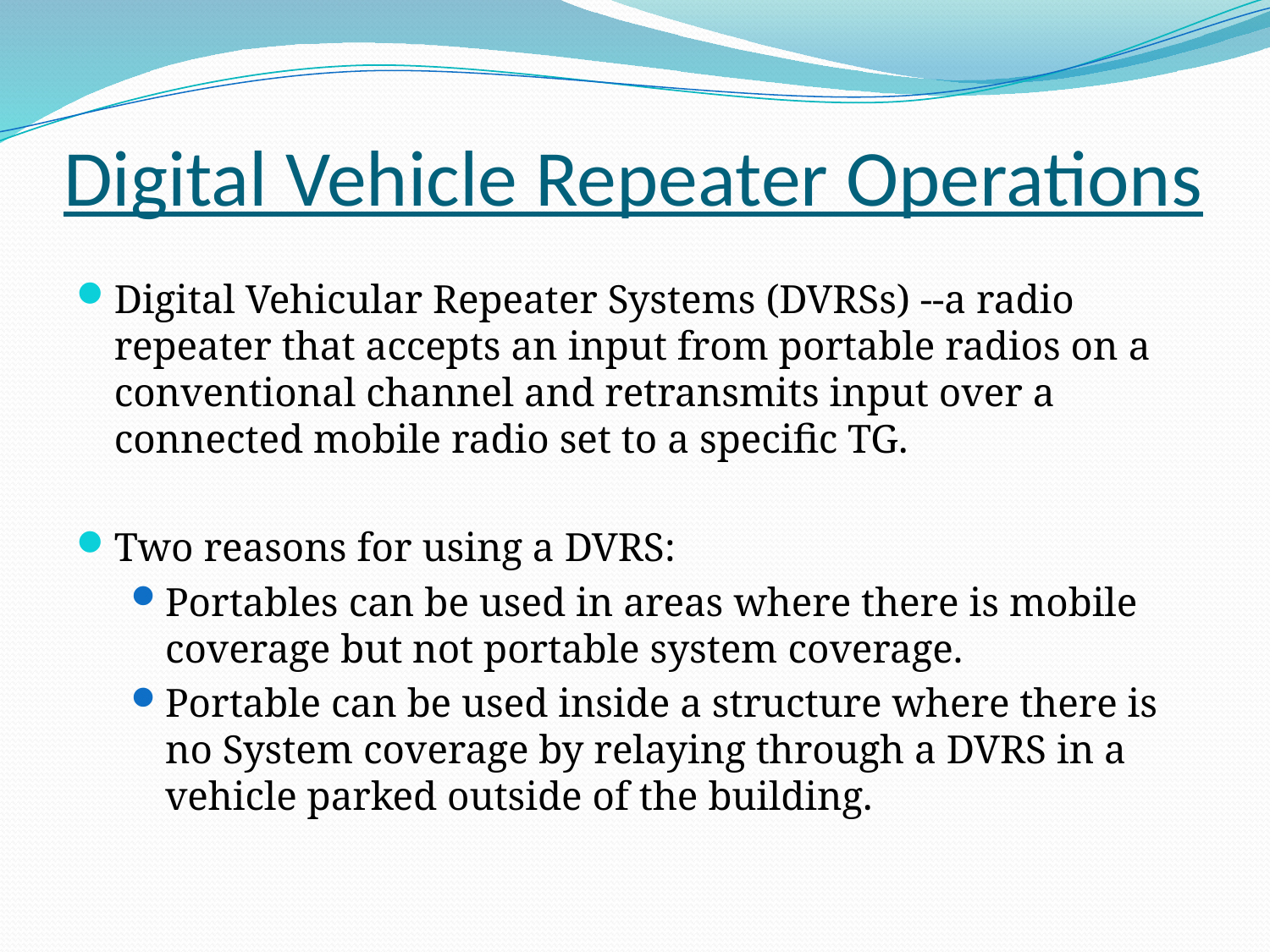

# Digital Vehicle Repeater Operations
Digital Vehicular Repeater Systems (DVRSs) --a radio repeater that accepts an input from portable radios on a conventional channel and retransmits input over a connected mobile radio set to a specific TG.

Two reasons for using a DVRS:
Portables can be used in areas where there is mobile coverage but not portable system coverage.
Portable can be used inside a structure where there is no System coverage by relaying through a DVRS in a vehicle parked outside of the building.